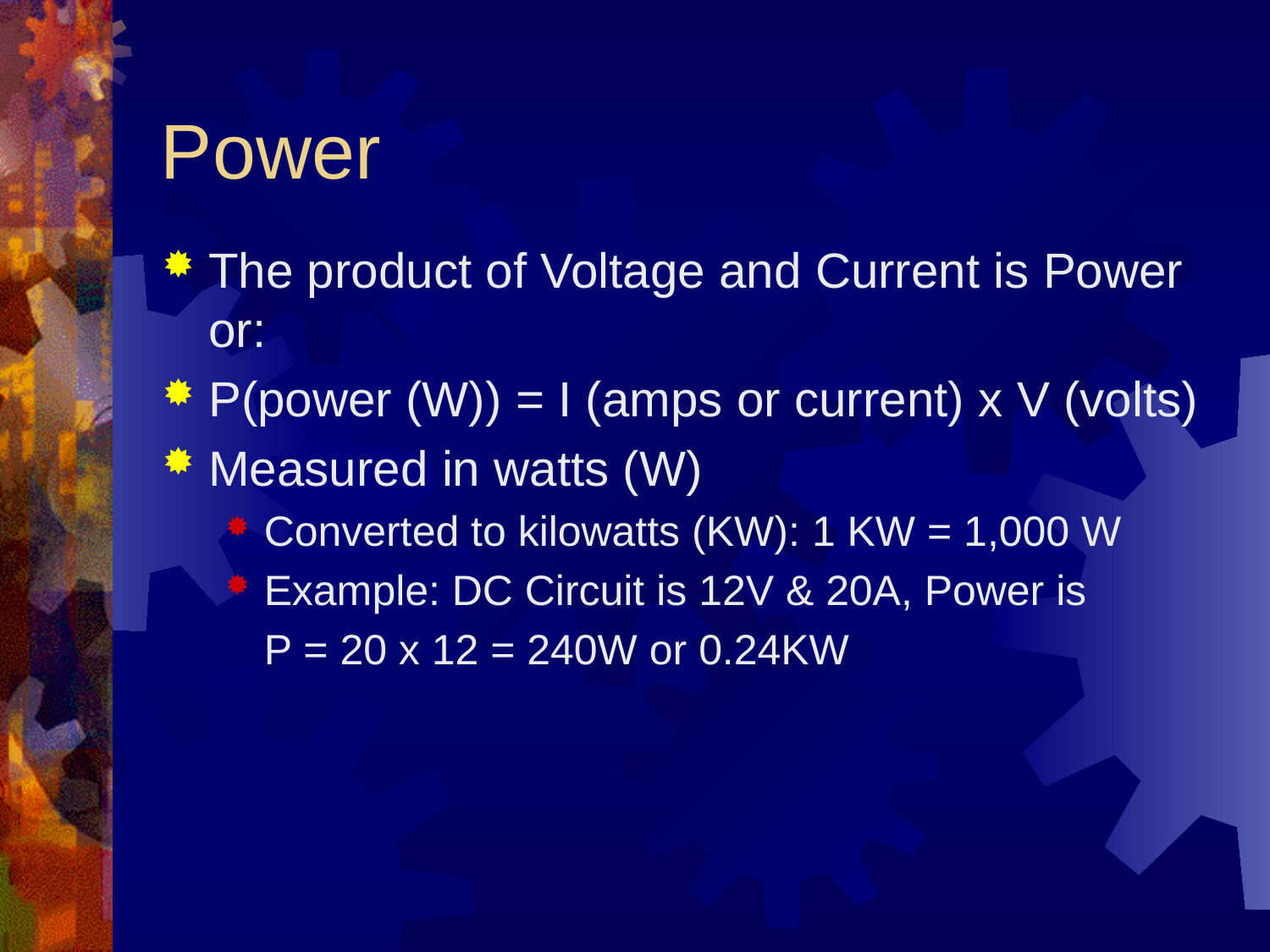

# Power
The product of Voltage and Current is Power or:
P(power (W)) = I (amps or current) x V (volts)
Measured in watts (W)
Converted to kilowatts (KW): 1 KW = 1,000 W
Example: DC Circuit is 12V & 20A, Power is
	P = 20 x 12 = 240W or 0.24KW